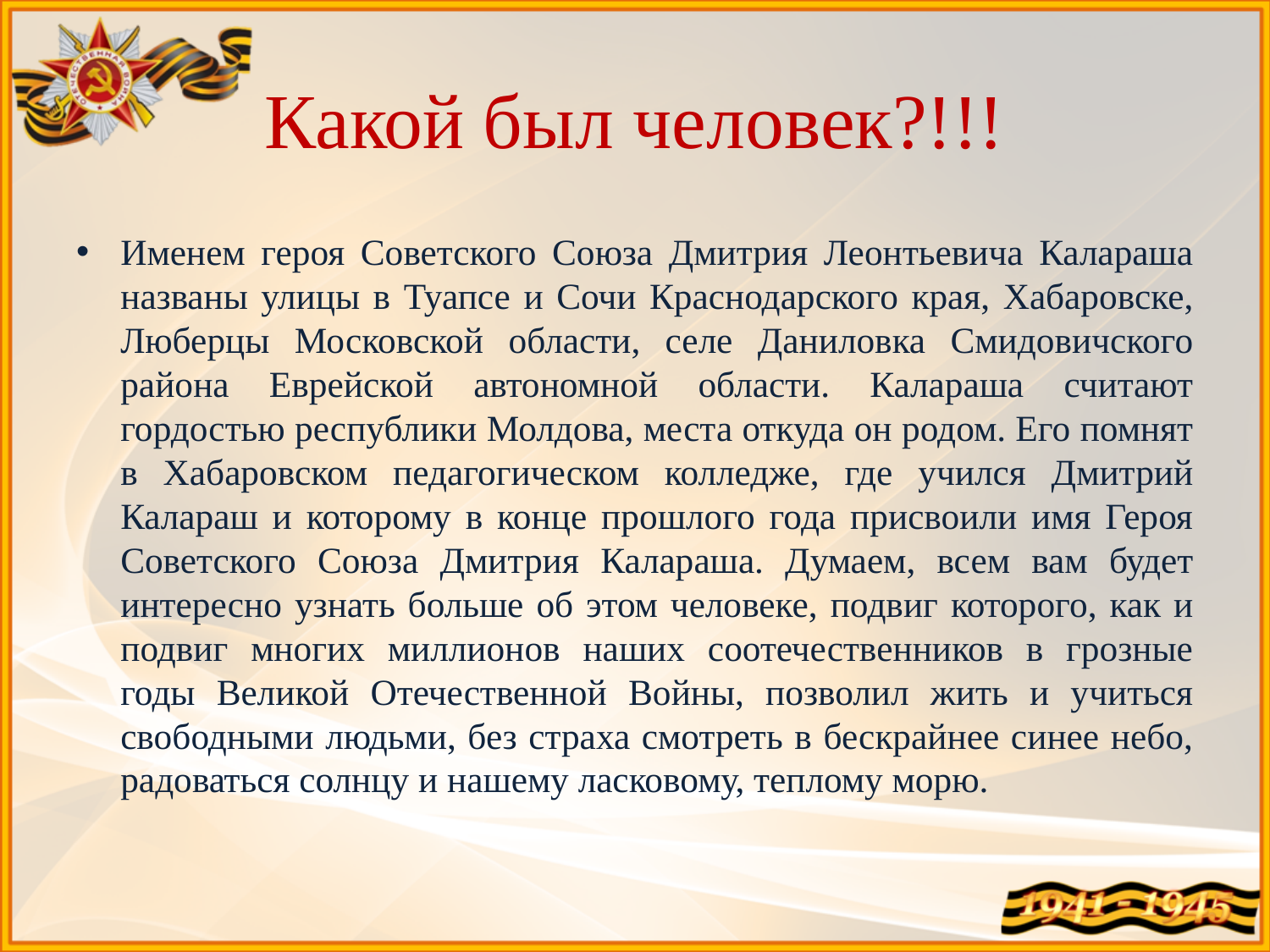

# Какой был человек?!!!
Именем героя Советского Союза Дмитрия Леонтьевича Калараша названы улицы в Туапсе и Сочи Краснодарского края, Хабаровске, Люберцы Московской области, селе Даниловка Смидовичского района Еврейской автономной области. Калараша считают гордостью республики Молдова, места откуда он родом. Его помнят в Хабаровском педагогическом колледже, где учился Дмитрий Калараш и которому в конце прошлого года присвоили имя Героя Советского Союза Дмитрия Калараша. Думаем, всем вам будет интересно узнать больше об этом человеке, подвиг которого, как и подвиг многих миллионов наших соотечественников в грозные годы Великой Отечественной Войны, позволил жить и учиться свободными людьми, без страха смотреть в бескрайнее синее небо, радоваться солнцу и нашему ласковому, теплому морю.